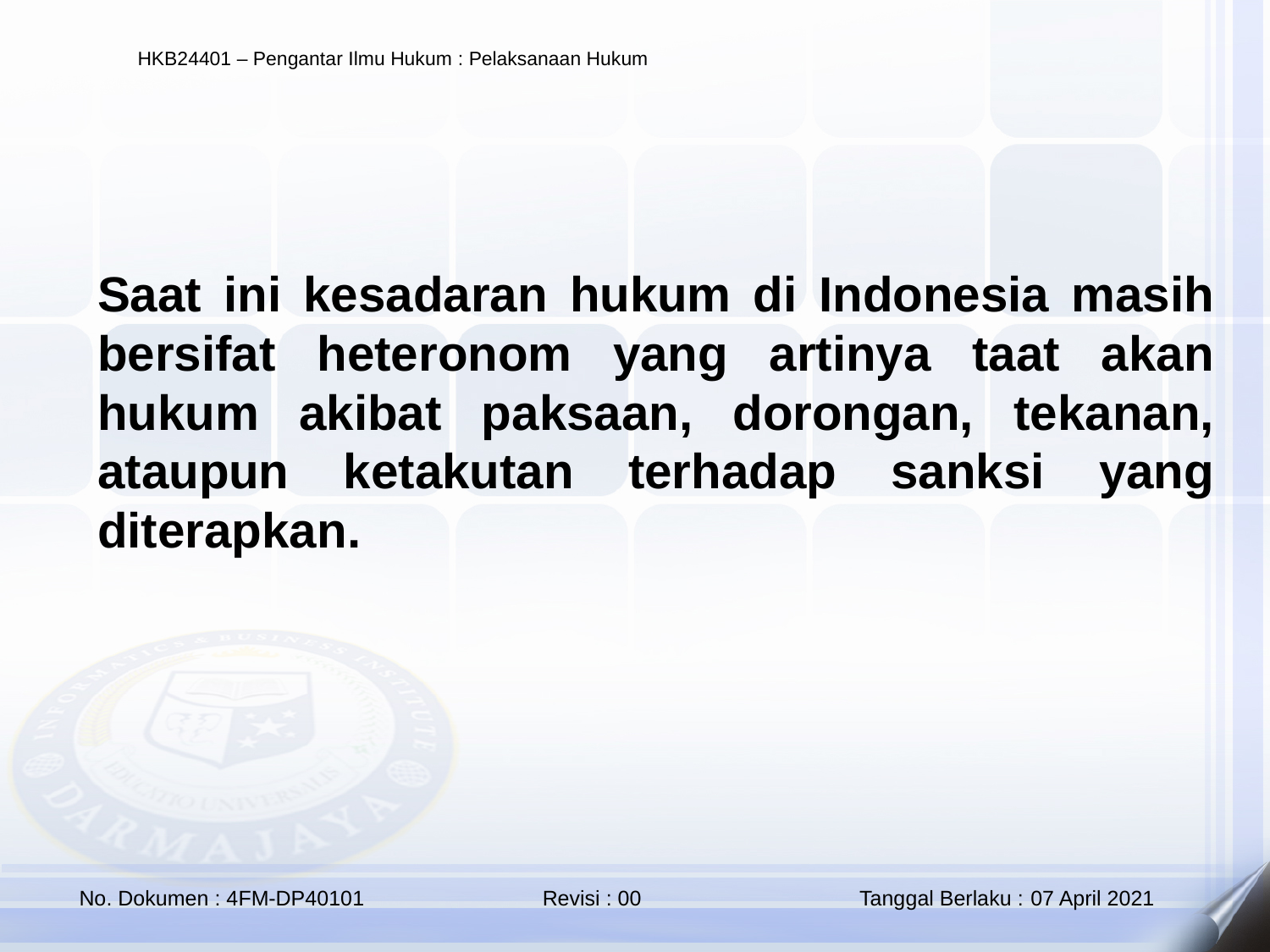

Saat ini kesadaran hukum di Indonesia masih bersifat heteronom yang artinya taat akan hukum akibat paksaan, dorongan, tekanan, ataupun ketakutan terhadap sanksi yang diterapkan.